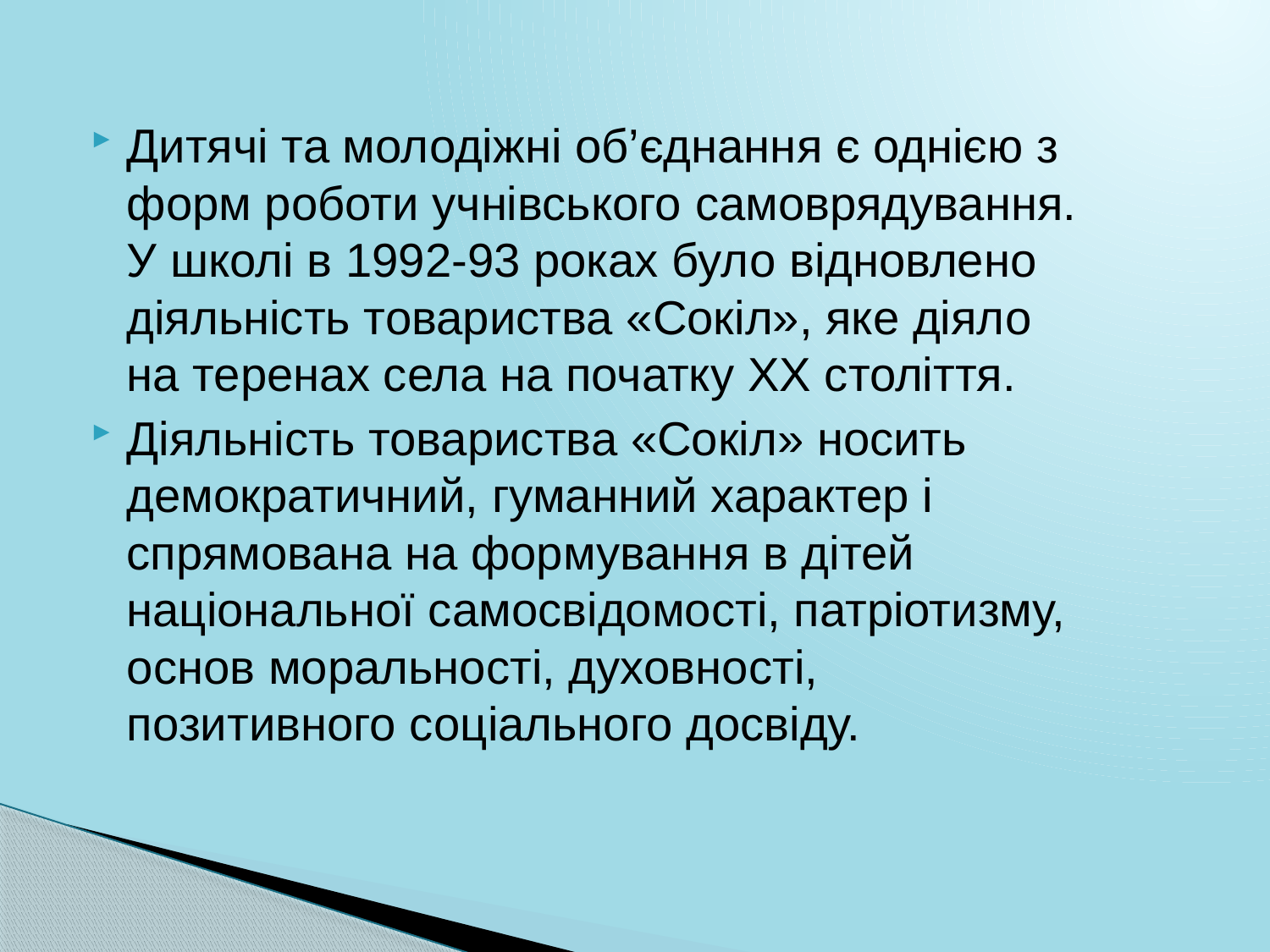

Дитячі та молодіжні об’єднання є однією з форм роботи учнівського самоврядування. У школі в 1992-93 роках було відновлено діяльність товариства «Сокіл», яке діяло на теренах села на початку ХХ століття.
Діяльність товариства «Сокіл» носить демократичний, гуманний характер і спрямована на формування в дітей національної самосвідомості, патріотизму, основ моральності, духовності, позитивного соціального досвіду.